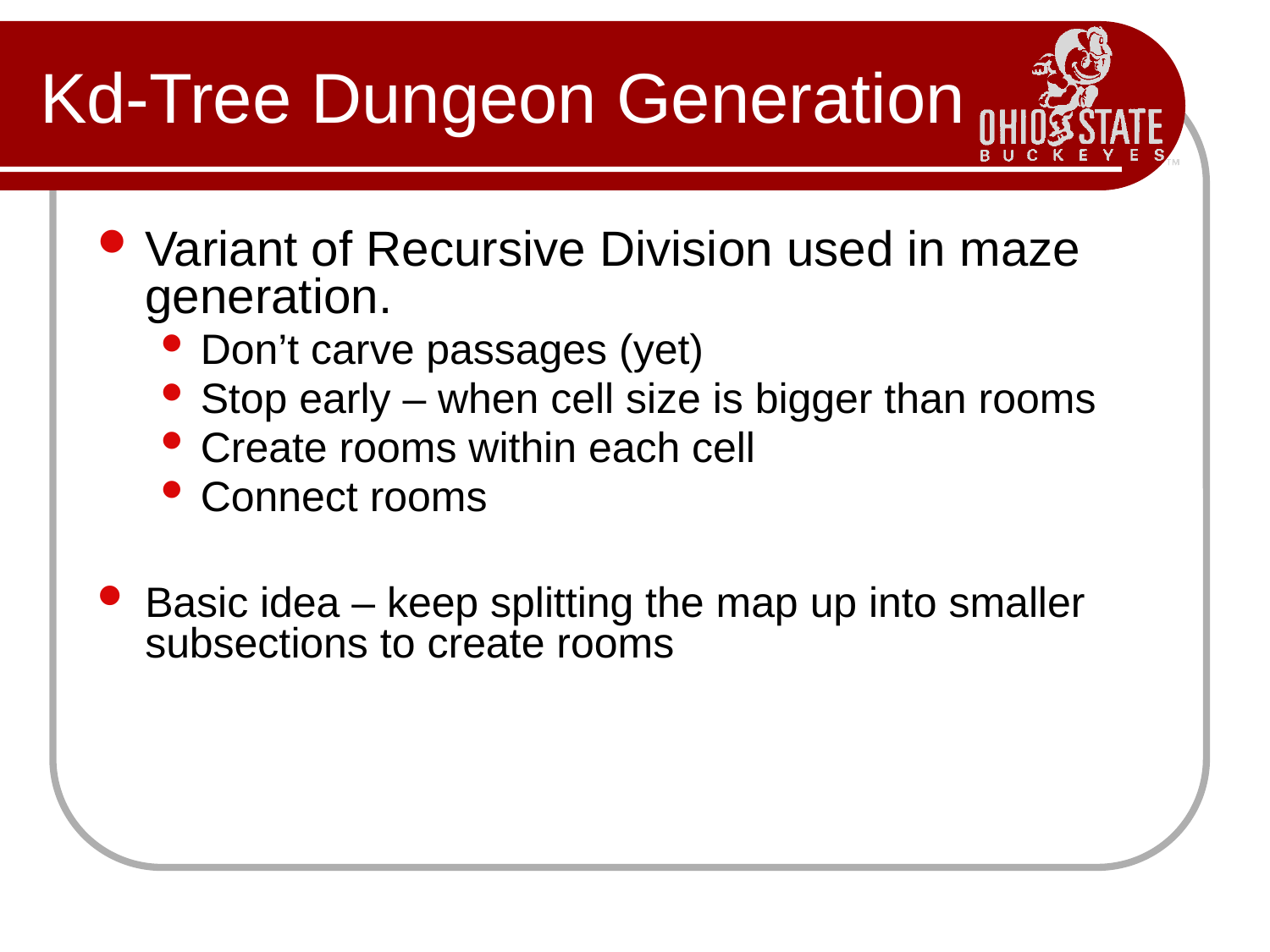

# Kd-Tree Dungeon Generation
Variant of Recursive Division used in maze generation.
Don’t carve passages (yet)
Stop early – when cell size is bigger than rooms
Create rooms within each cell
Connect rooms

Basic idea – keep splitting the map up into smaller subsections to create rooms